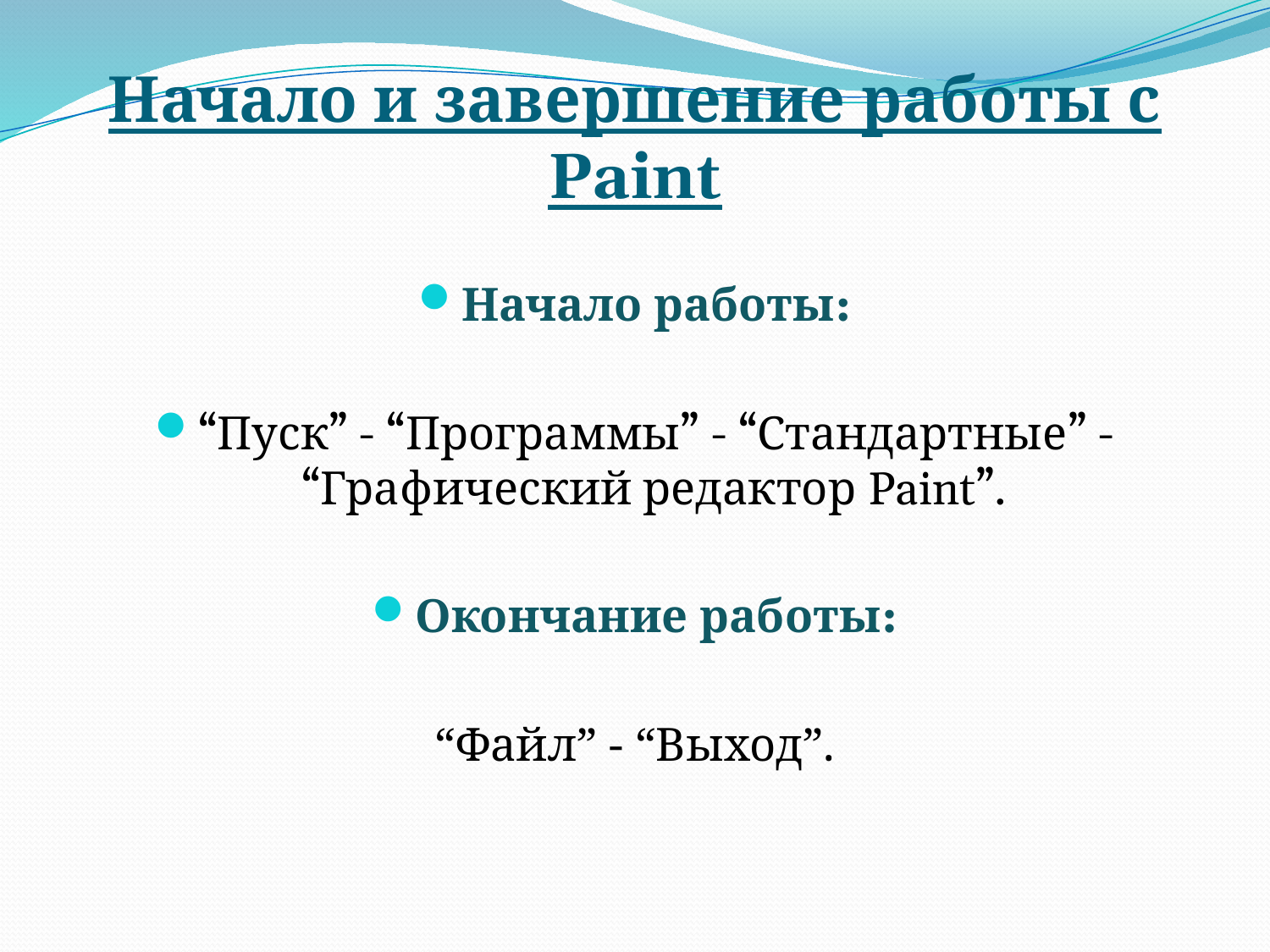

# Начало и завершение работы с Paint
Начало работы:

“Пуск” - “Программы” - “Стандартные” - “Графический редактор Paint”.

Окончание работы:

“Файл” - “Выход”.